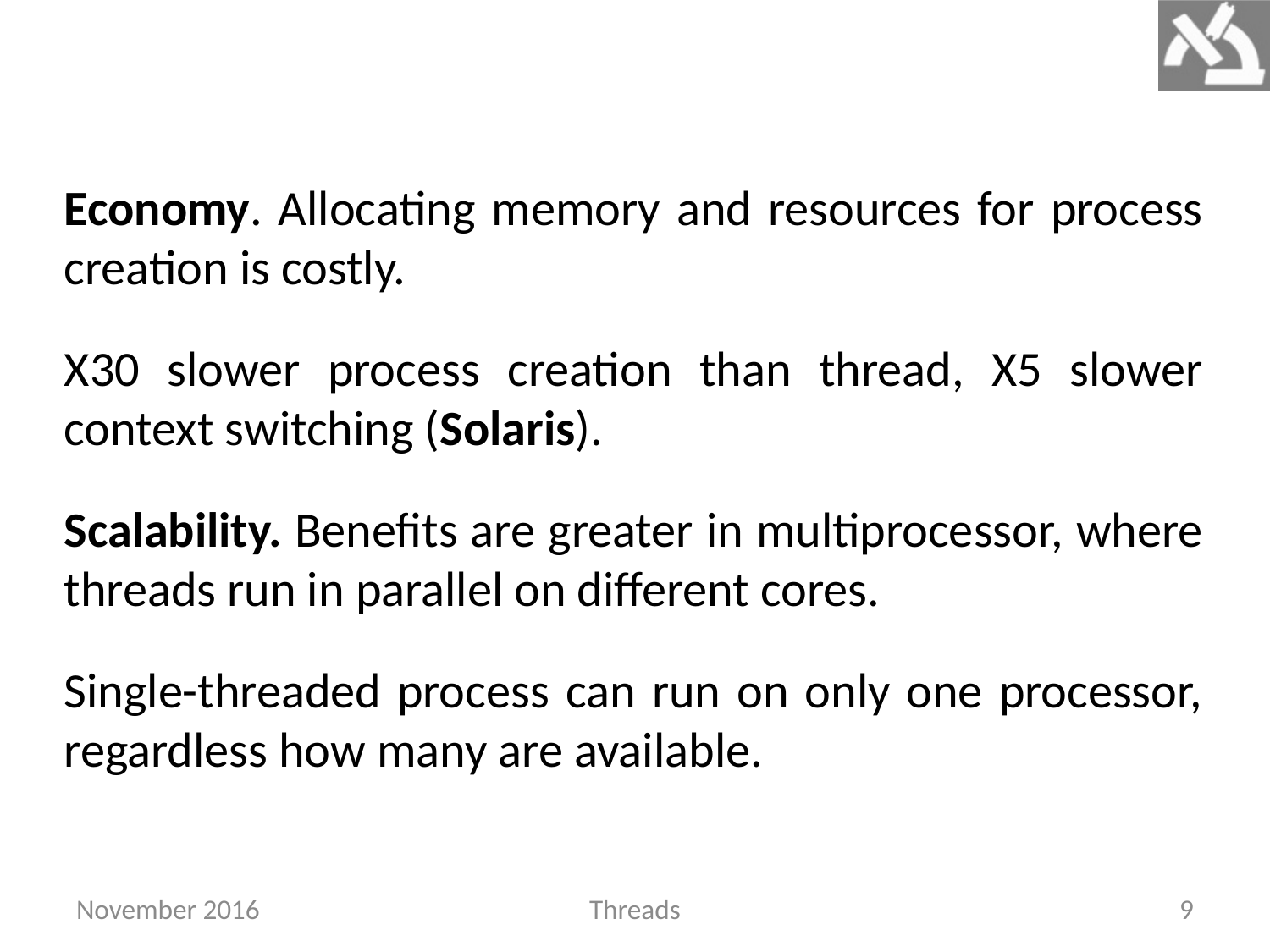

Economy. Allocating memory and resources for process creation is costly.
X30 slower process creation than thread, X5 slower context switching (Solaris).
Scalability. Benefits are greater in multiprocessor, where threads run in parallel on different cores.
Single-threaded process can run on only one processor, regardless how many are available.
November 2016
Threads
9